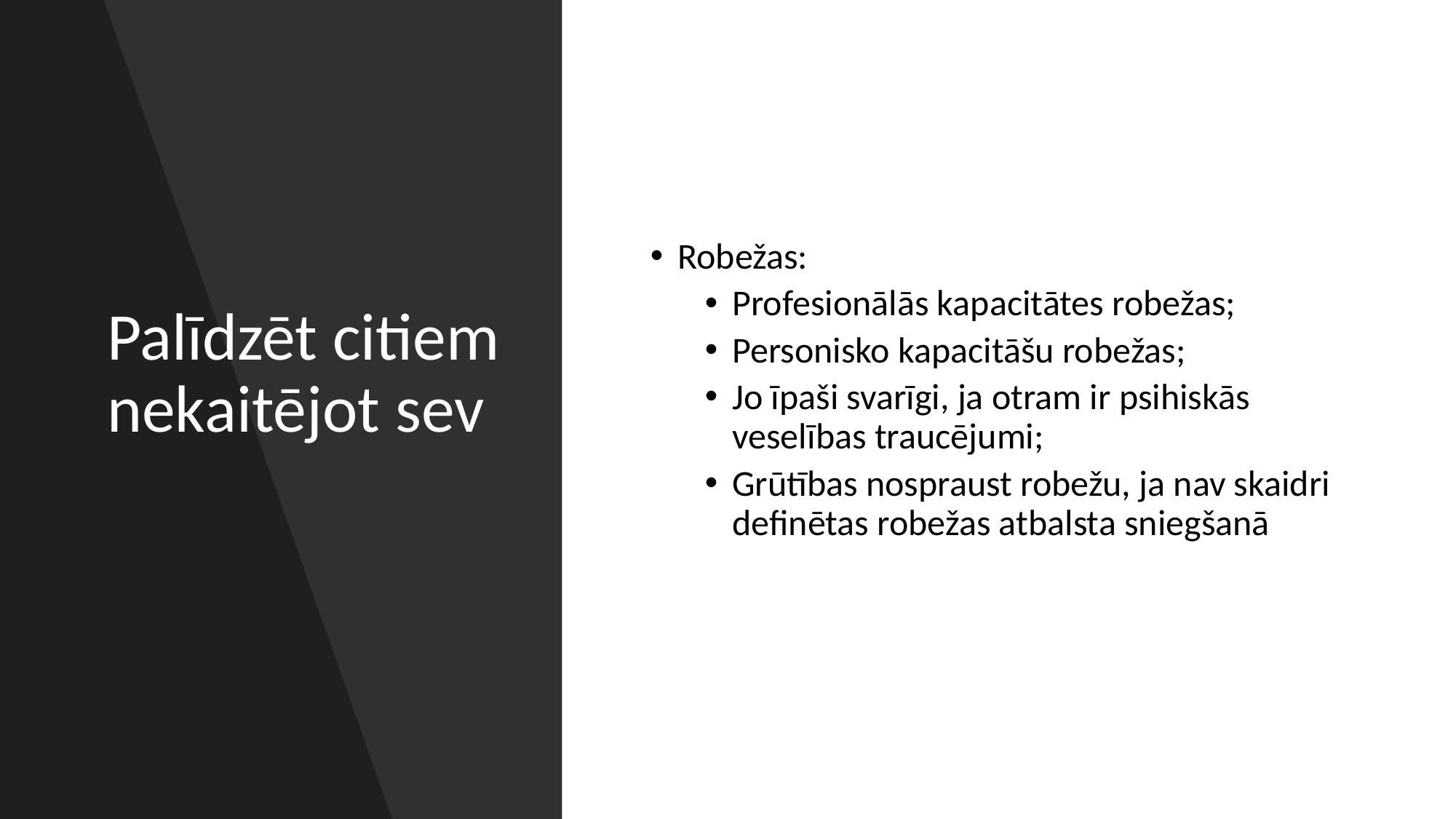

# Palīdzēt citiem nekaitējot sev
Robežas:
Profesionālās kapacitātes robežas;
Personisko kapacitāšu robežas;
Jo īpaši svarīgi, ja otram ir psihiskās veselības traucējumi;
Grūtības nospraust robežu, ja nav skaidri definētas robežas atbalsta sniegšanā